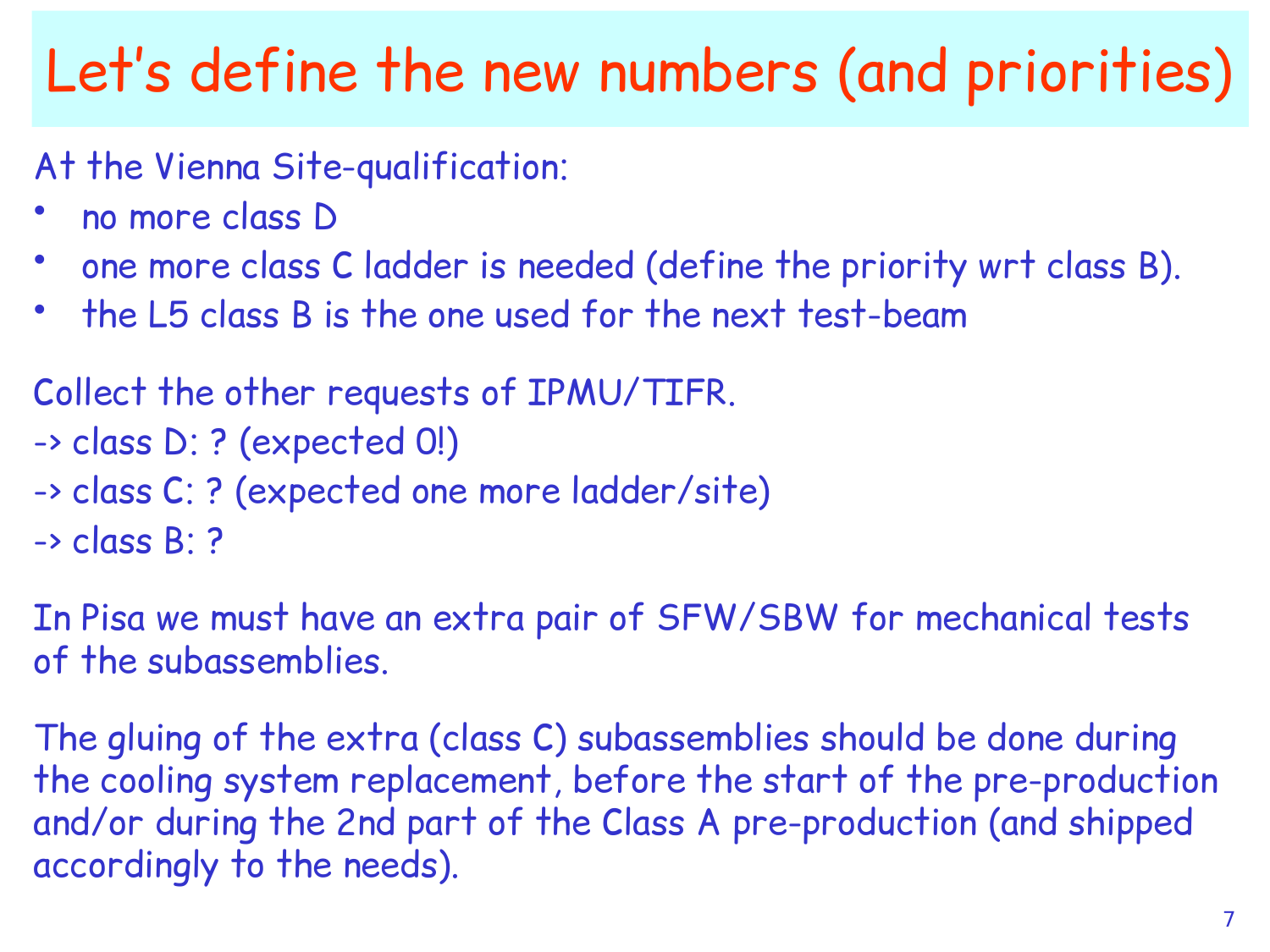

# Let’s define the new numbers (and priorities)
At the Vienna Site-qualification:
no more class D
one more class C ladder is needed (define the priority wrt class B).
the L5 class B is the one used for the next test-beam

Collect the other requests of IPMU/TIFR.
-> class D: ? (expected 0!)
-> class C: ? (expected one more ladder/site)
-> class B: ?

In Pisa we must have an extra pair of SFW/SBW for mechanical tests of the subassemblies.

The gluing of the extra (class C) subassemblies should be done during the cooling system replacement, before the start of the pre-production and/or during the 2nd part of the Class A pre-production (and shipped accordingly to the needs).
7